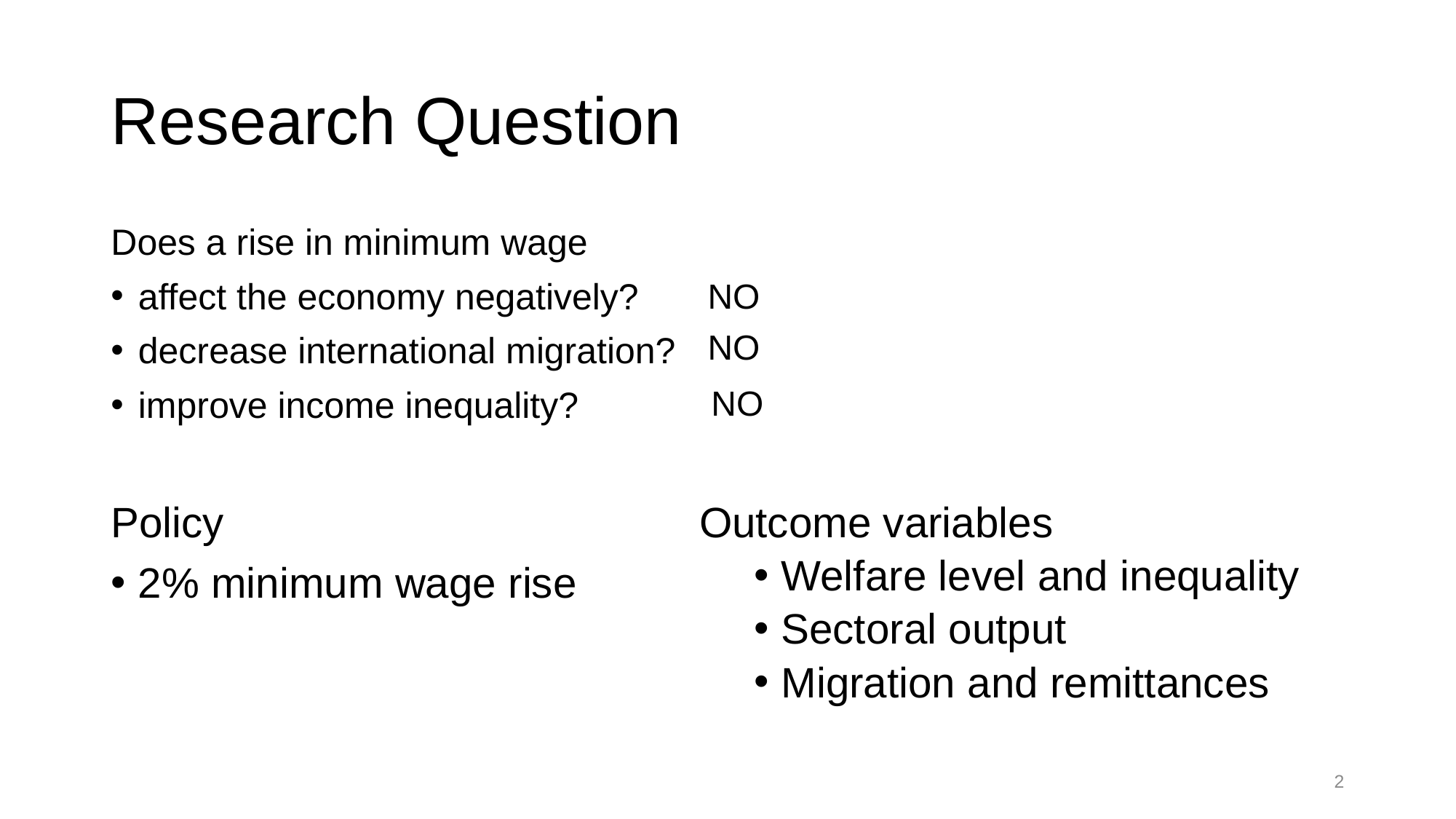

# Research Question
Does a rise in minimum wage
affect the economy negatively?
decrease international migration?
improve income inequality?

NO
NO
NO
Policy
2% minimum wage rise

Outcome variables
Welfare level and inequality
Sectoral output
Migration and remittances

2